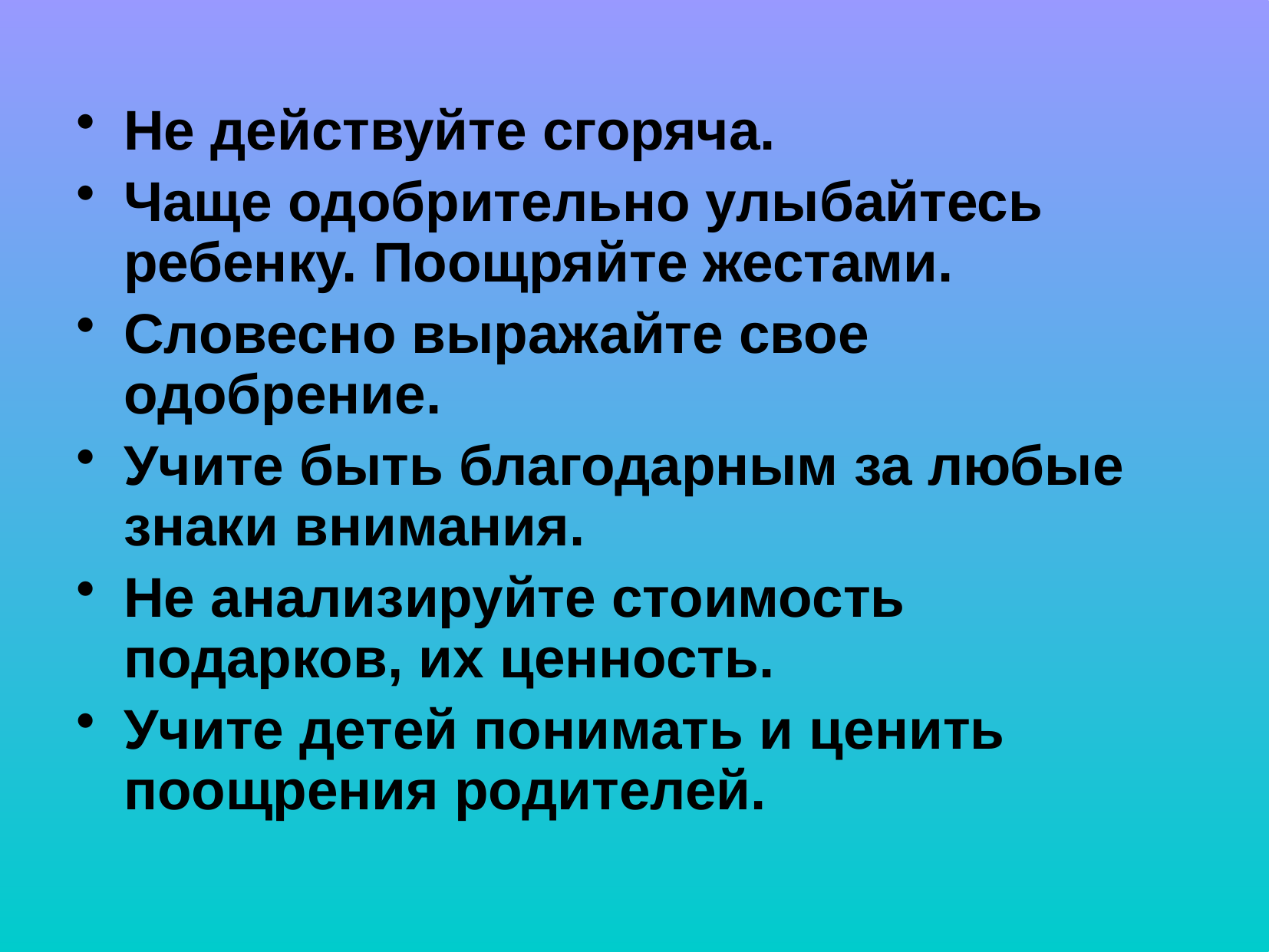

Не действуйте сгоряча.
Чаще одобрительно улыбайтесь ребенку. Поощряйте жестами.
Словесно выражайте свое одобрение.
Учите быть благодарным за любые знаки внимания.
Не анализируйте стоимость подарков, их ценность.
Учите детей понимать и ценить поощрения родителей.